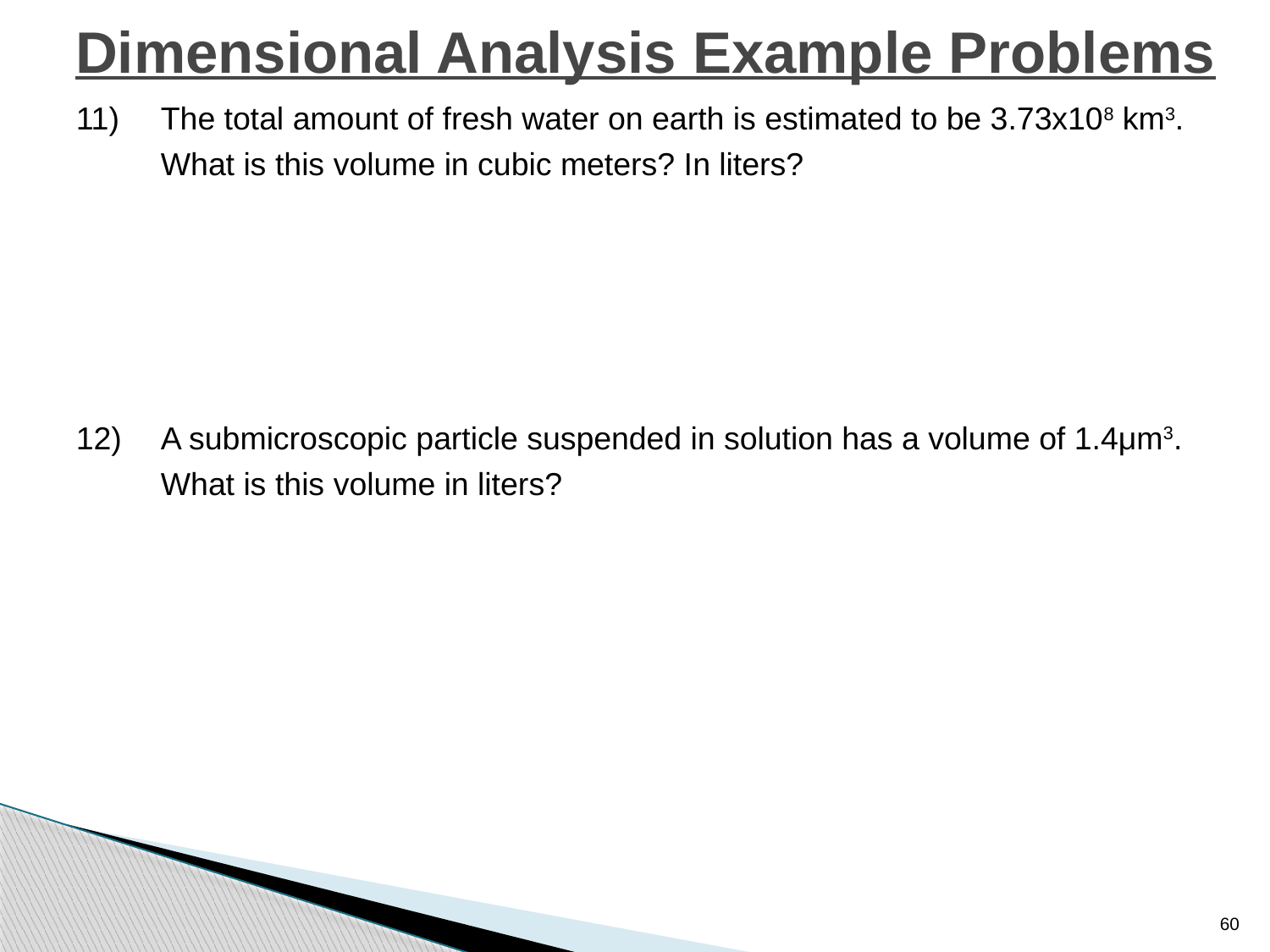

# Dimensional Analysis Example Problems
The total amount of fresh water on earth is estimated to be 3.73x108 km3.  What is this volume in cubic meters? In liters?
A submicroscopic particle suspended in solution has a volume of 1.4μm3.  What is this volume in liters?

60